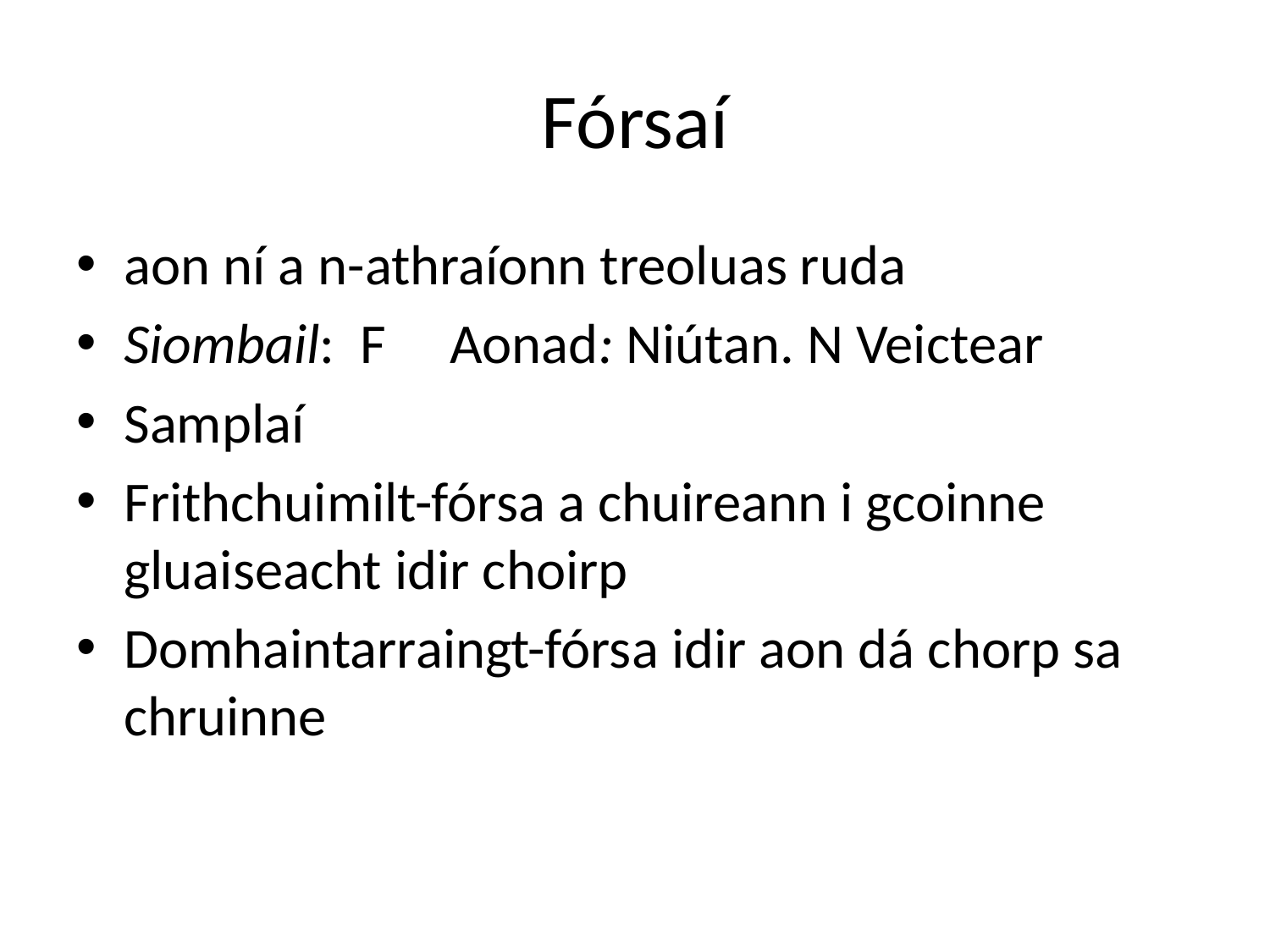

# Fórsaí
aon ní a n-athraíonn treoluas ruda
Siombail:  F     Aonad: Niútan. N Veictear
Samplaí
Frithchuimilt-fórsa a chuireann i gcoinne gluaiseacht idir choirp
Domhaintarraingt-fórsa idir aon dá chorp sa chruinne